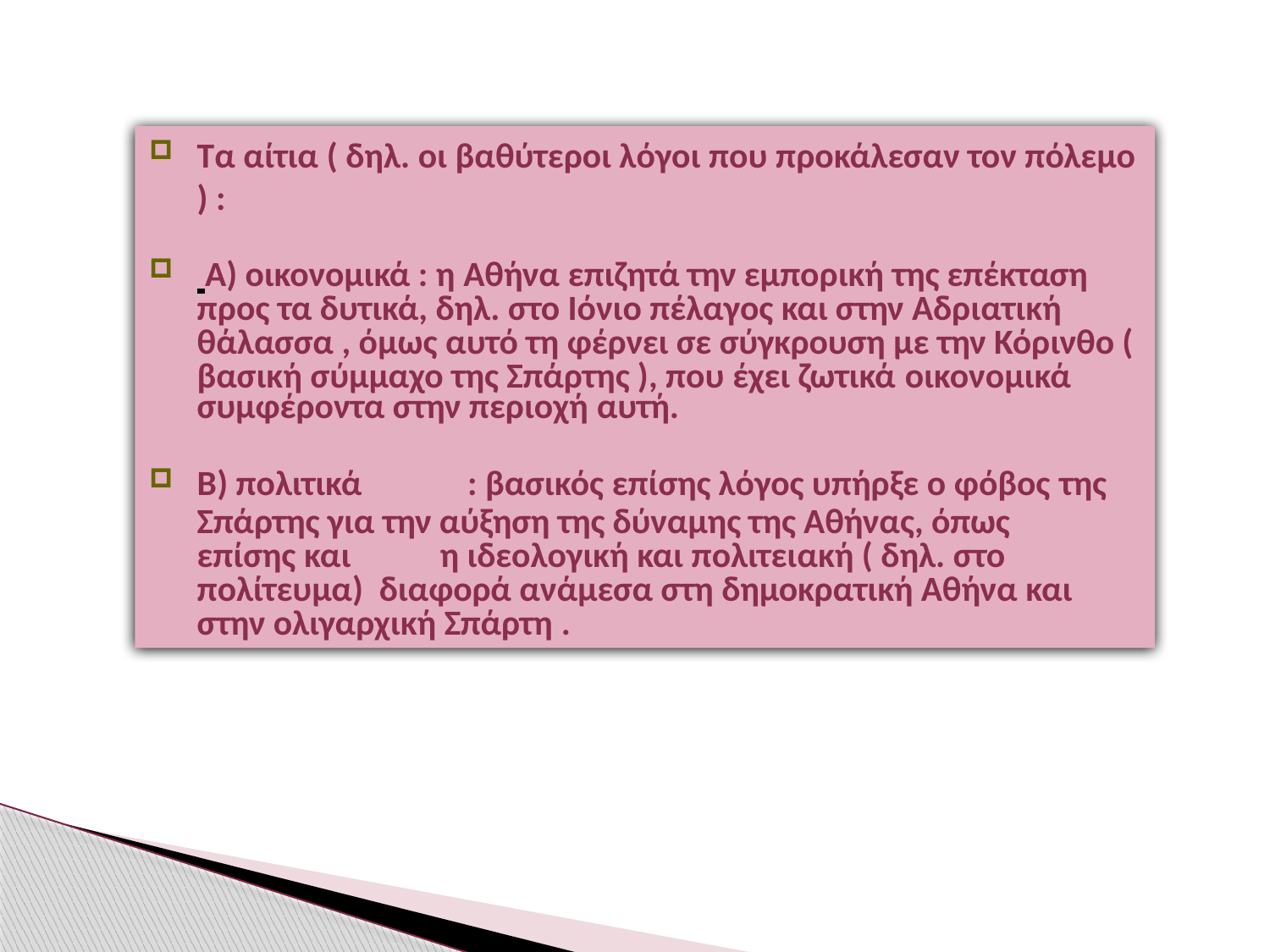

Τα αίτια ( δηλ. οι βαθύτεροι λόγοι που προκάλεσαν τον πόλεμο ) :

 Α) οικονομικά : η Αθήνα επιζητά την εμπορική της επέκταση  προς τα δυτικά, δηλ. στο Ιόνιο πέλαγος και στην Αδριατική  θάλασσα , όμως αυτό τη φέρνει σε σύγκρουση με την Κόρινθο (  βασική σύμμαχο της Σπάρτης ), που έχει ζωτικά οικονομικά
συμφέροντα στην περιοχή αυτή.

Β) πολιτικά	: βασικός επίσης λόγος υπήρξε ο φόβος της
Σπάρτης για την αύξηση της δύναμης της Αθήνας, όπως  επίσης και	η ιδεολογική και πολιτειακή ( δηλ. στο πολίτευμα)  διαφορά ανάμεσα στη δημοκρατική Αθήνα και στην ολιγαρχική Σπάρτη .